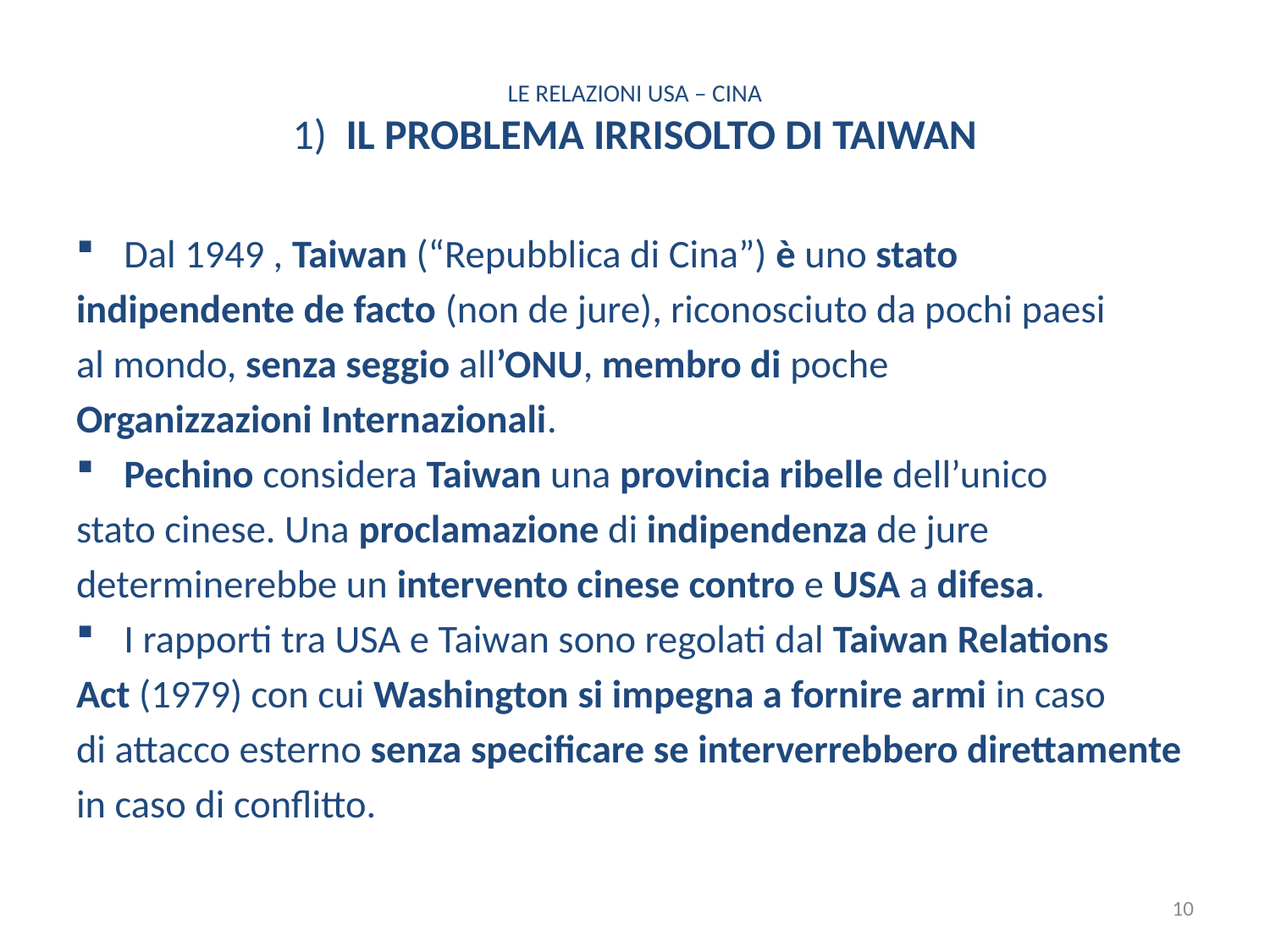

# LE RELAZIONI USA – CINA 1)  IL PROBLEMA IRRISOLTO DI TAIWAN
Dal 1949 , Taiwan (“Repubblica di Cina”) è uno stato
indipendente de facto (non de jure), riconosciuto da pochi paesi
al mondo, senza seggio all’ONU, membro di poche
Organizzazioni Internazionali.
Pechino considera Taiwan una provincia ribelle dell’unico
stato cinese. Una proclamazione di indipendenza de jure
determinerebbe un intervento cinese contro e USA a difesa.
I rapporti tra USA e Taiwan sono regolati dal Taiwan Relations
Act (1979) con cui Washington si impegna a fornire armi in caso
di attacco esterno senza specificare se interverrebbero direttamente
in caso di conflitto.

10